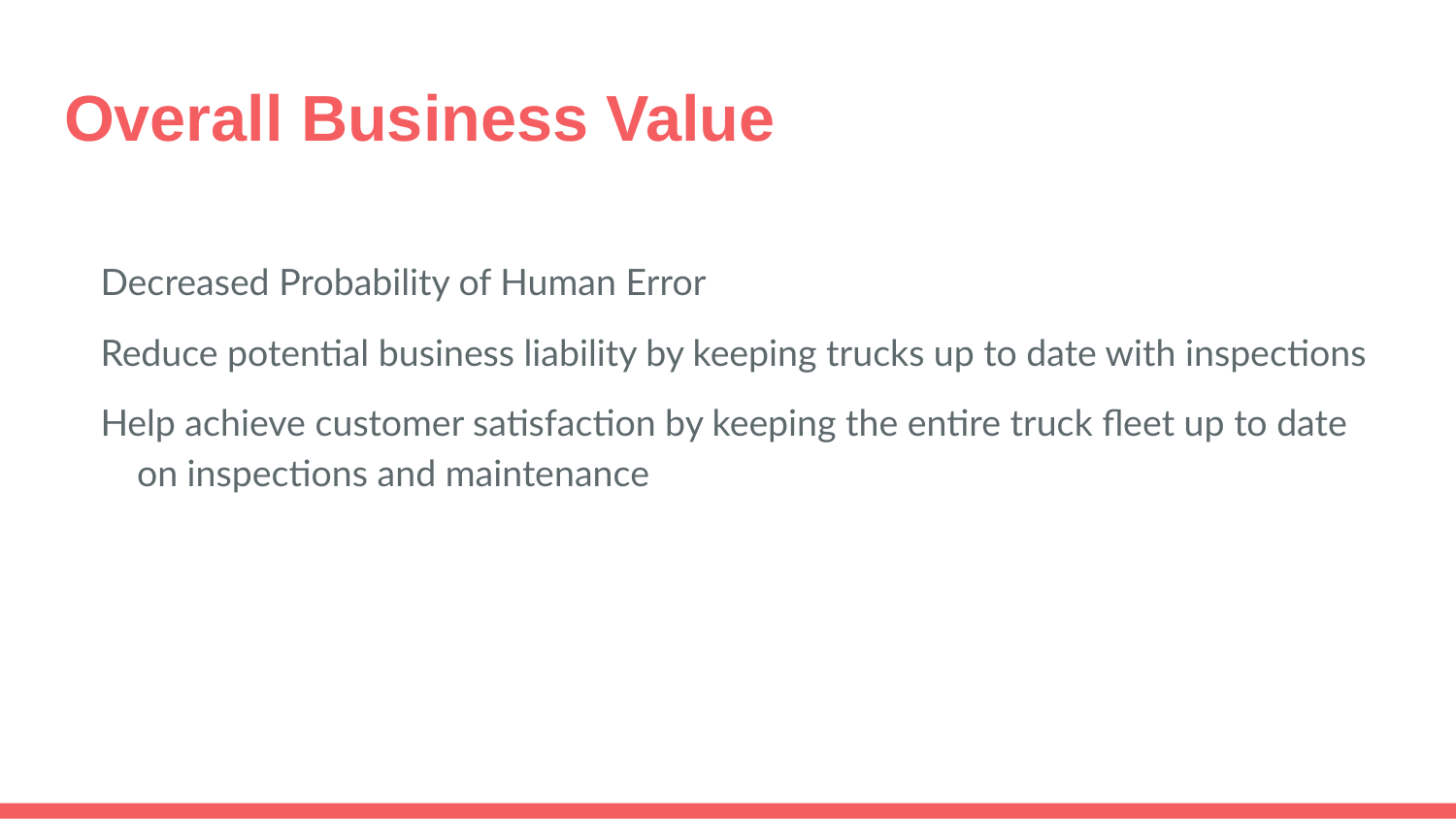

# Overall Business Value
Decreased Probability of Human Error
Reduce potential business liability by keeping trucks up to date with inspections
Help achieve customer satisfaction by keeping the entire truck fleet up to date on inspections and maintenance